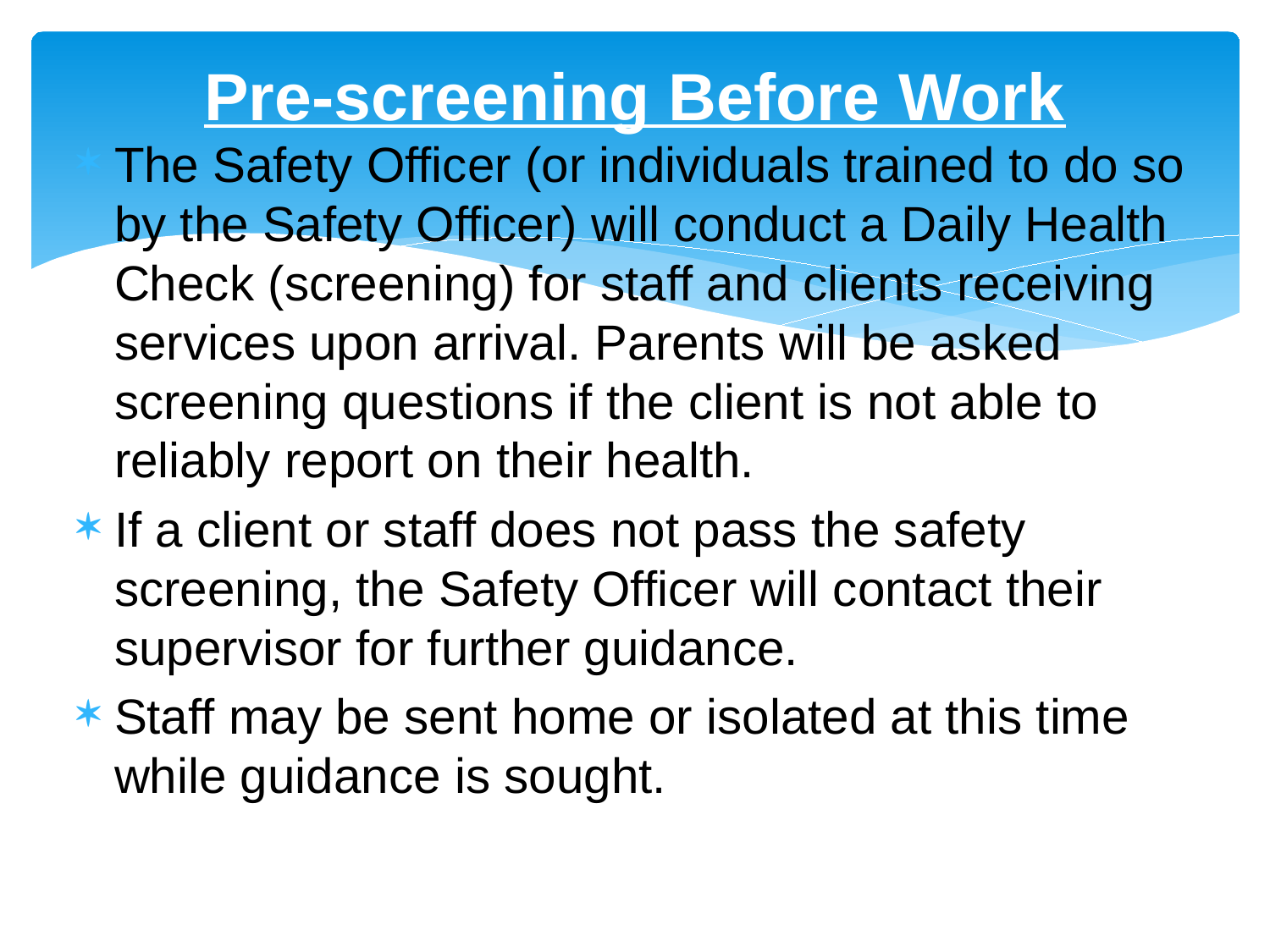

# Pre-screening Before Work
The Safety Officer (or individuals trained to do so by the Safety Officer) will conduct a Daily Health Check (screening) for staff and clients receiving services upon arrival. Parents will be asked screening questions if the client is not able to reliably report on their health.
If a client or staff does not pass the safety screening, the Safety Officer will contact their supervisor for further guidance.
Staff may be sent home or isolated at this time while guidance is sought.